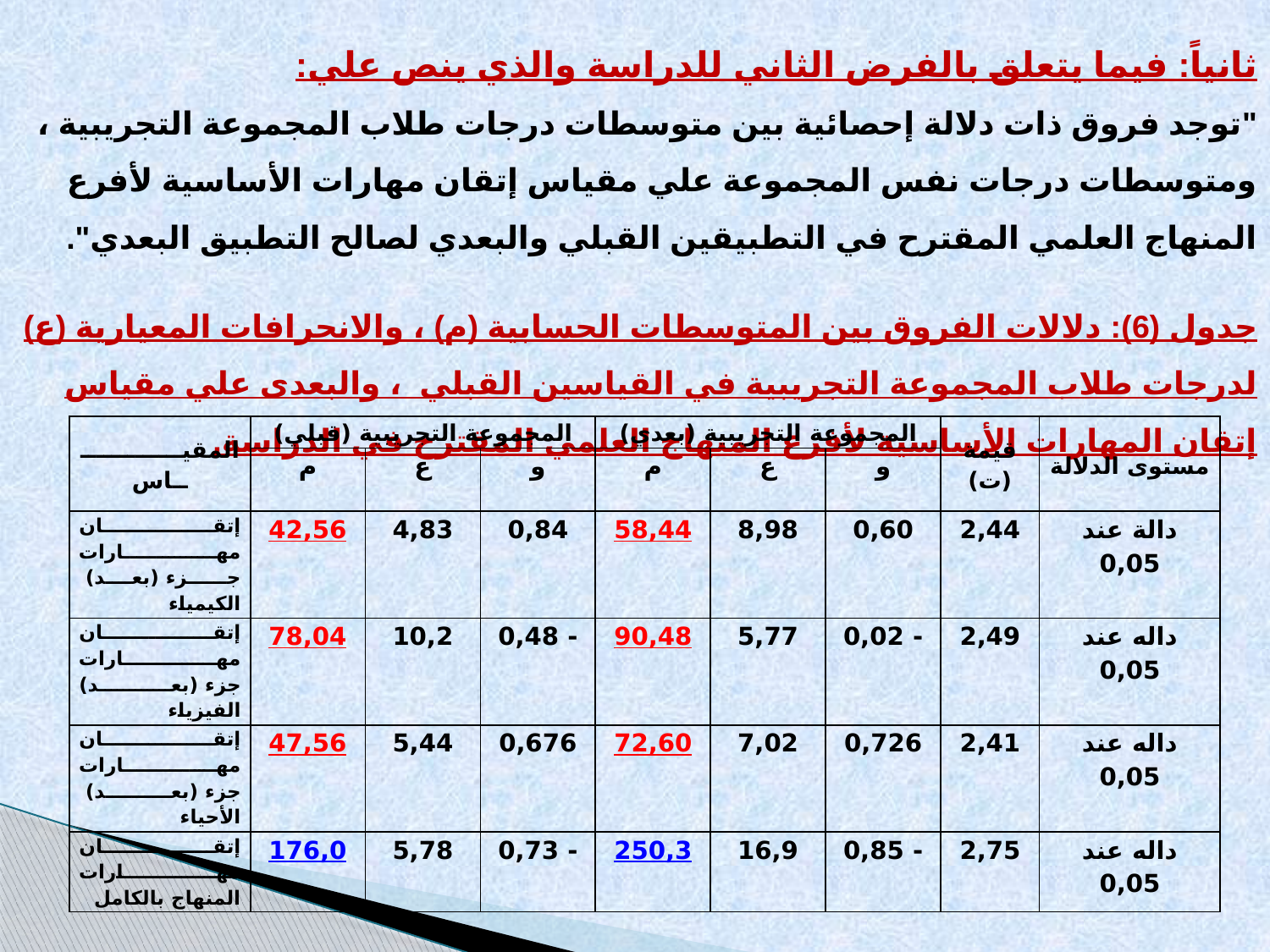

ثانياً: فيما يتعلق بالفرض الثاني للدراسة والذي ينص علي:
"توجد فروق ذات دلالة إحصائية بين متوسطات درجات طلاب المجموعة التجريبية ، ومتوسطات درجات نفس المجموعة علي مقياس إتقان مهارات الأساسية لأفرع المنهاج العلمي المقترح في التطبيقين القبلي والبعدي لصالح التطبيق البعدي".

جدول (6): دلالات الفروق بين المتوسطات الحسابية (م) ، والانحرافات المعيارية (ع) لدرجات طلاب المجموعة التجريبية في القياسين القبلي  ، والبعدى علي مقياس إتقان المهارات الأساسية لأفرع المنهاج العلمي المقترح في الدراسة.

| المقيـــــــــــــــاس | المجموعة التجريبية (قبلي) |  |  | المجموعة التجريبية (بعدي) |  |  | قيمة (ت) | مستوى الدلالة |
| --- | --- | --- | --- | --- | --- | --- | --- | --- |
|  | م | ع | و | م | ع | و |  |  |
| إتقــــــان مهــــــارات جــزء (بعد) الكيمياء | 42,56 | 4,83 | 0,84 | 58,44 | 8,98 | 0,60 | 2,44 | دالة عند 0,05 |
| إتقـــــــــان مهـــــــــارات جزء (بعد) الفيزياء | 78,04 | 10,2 | - 0,48 | 90,48 | 5,77 | - 0,02 | 2,49 | داله عند 0,05 |
| إتقـــــــان مهـــــــــــارات جزء (بعد) الأحياء | 47,56 | 5,44 | 0,676 | 72,60 | 7,02 | 0,726 | 2,41 | داله عند 0,05 |
| إتقــــــان مهــــــــارات المنهاج بالكامل | 176,0 | 5,78 | - 0,73 | 250,3 | 16,9 | - 0,85 | 2,75 | داله عند 0,05 |